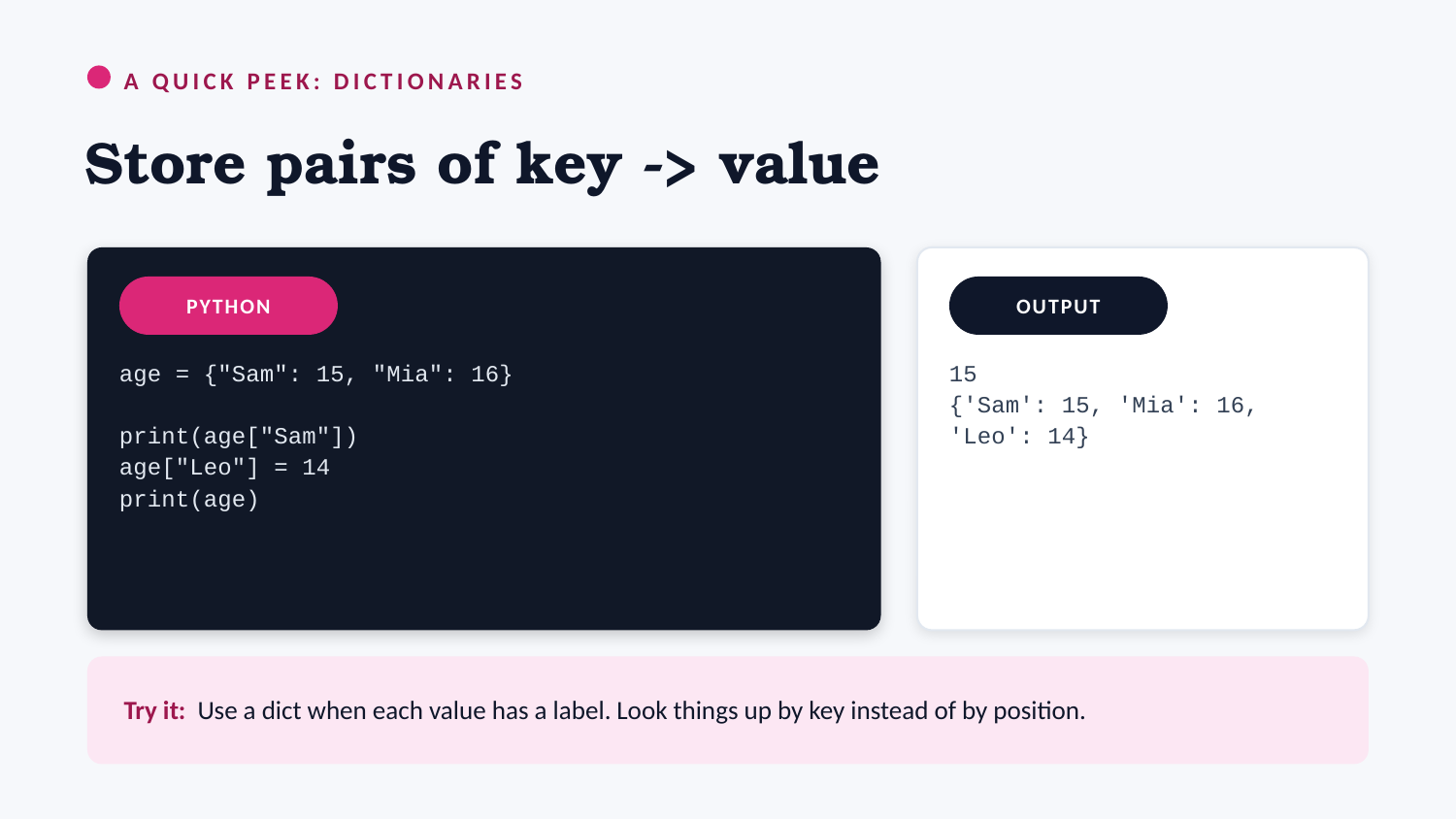

A QUICK PEEK: DICTIONARIES

Store pairs of key -> value

PYTHON

OUTPUT
age = {"Sam": 15, "Mia": 16}

print(age["Sam"])
age["Leo"] = 14
print(age)
15
{'Sam': 15, 'Mia': 16, 'Leo': 14}

Try it:  Use a dict when each value has a label. Look things up by key instead of by position.